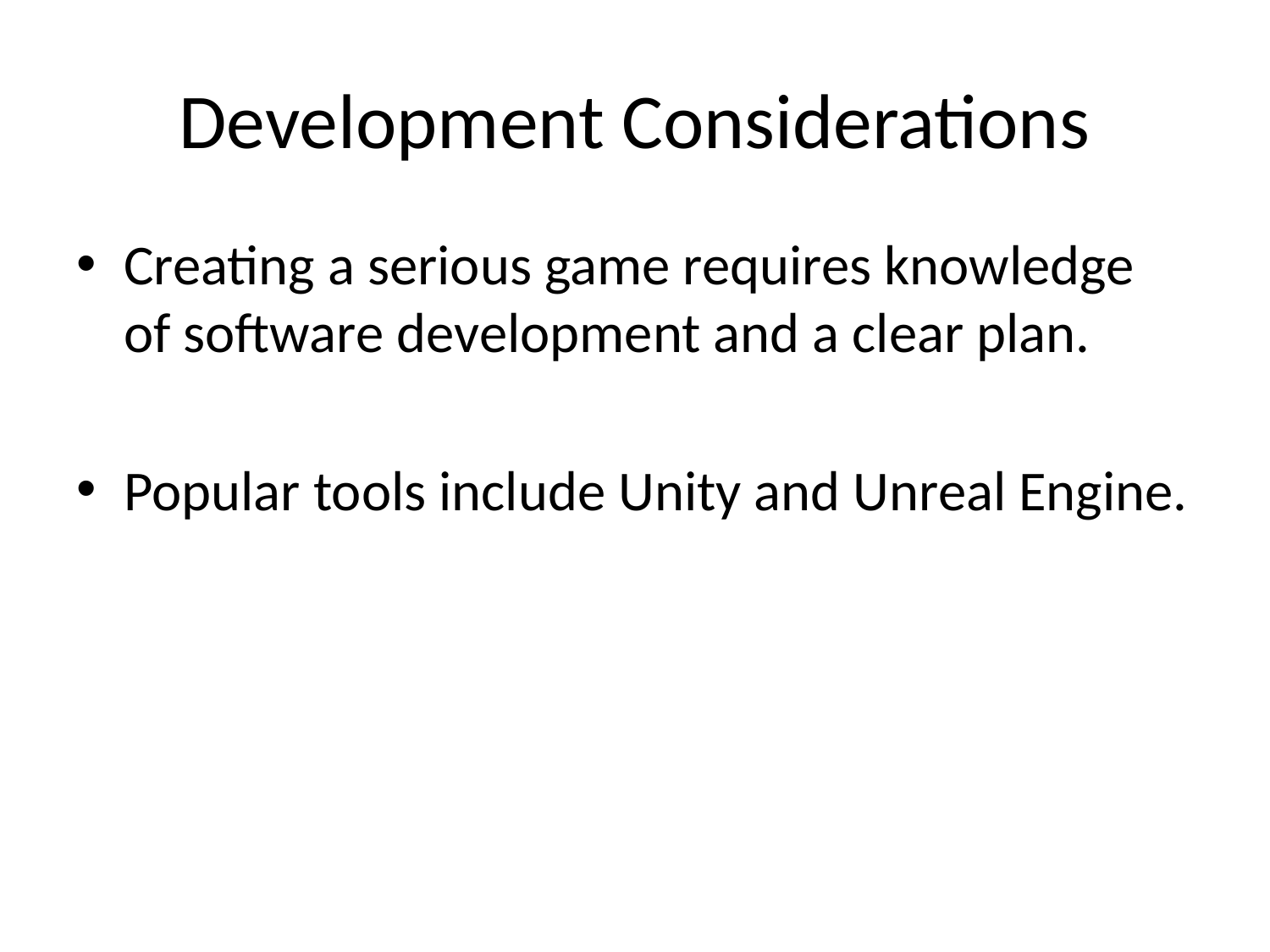

# Development Considerations
Creating a serious game requires knowledge of software development and a clear plan.

Popular tools include Unity and Unreal Engine.